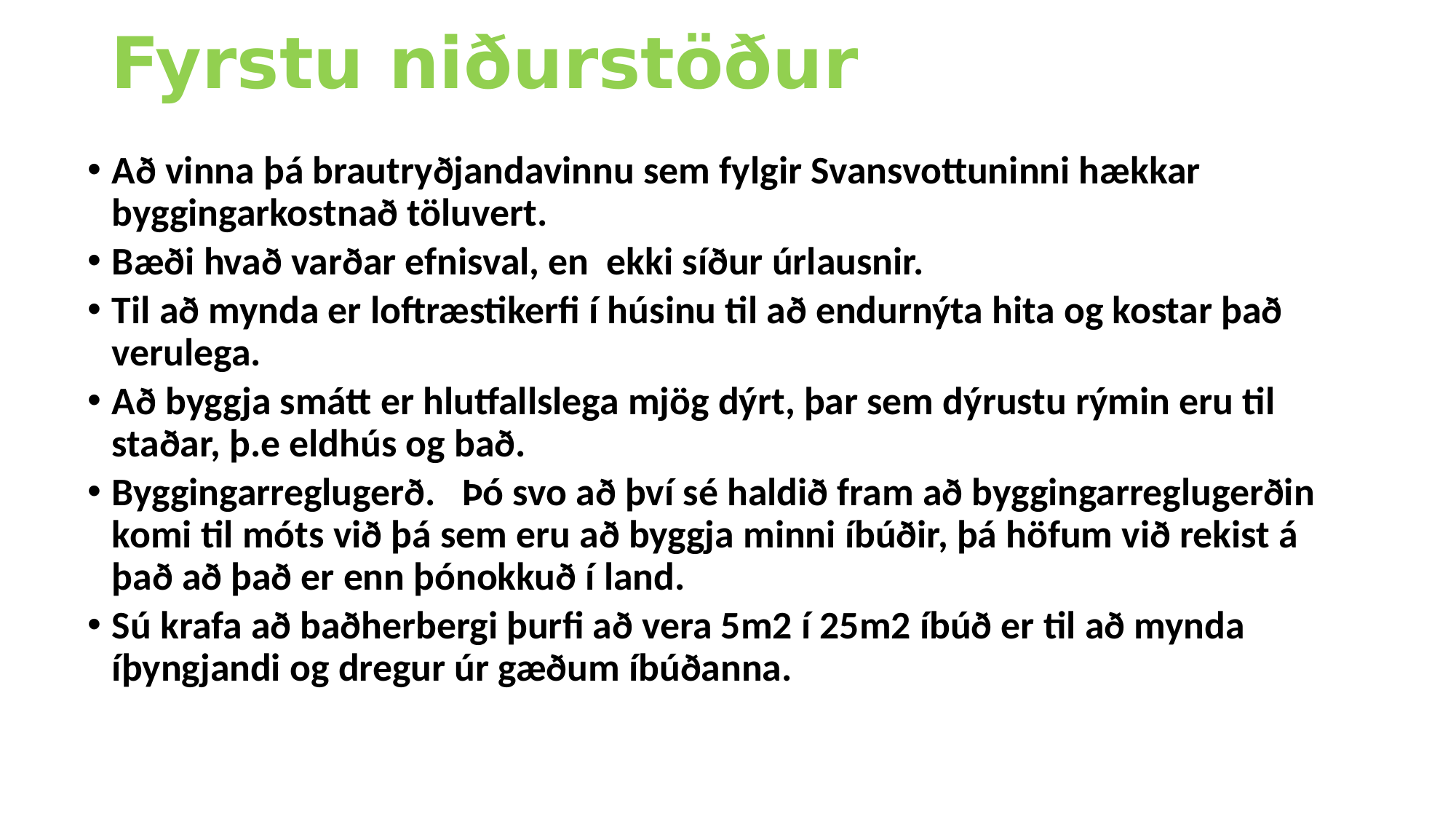

# Fyrstu niðurstöður
Að vinna þá brautryðjandavinnu sem fylgir Svansvottuninni hækkar byggingarkostnað töluvert.
Bæði hvað varðar efnisval, en  ekki síður úrlausnir.
Til að mynda er loftræstikerfi í húsinu til að endurnýta hita og kostar það verulega.
Að byggja smátt er hlutfallslega mjög dýrt, þar sem dýrustu rýmin eru til staðar, þ.e eldhús og bað.
Byggingarreglugerð.   Þó svo að því sé haldið fram að byggingarreglugerðin komi til móts við þá sem eru að byggja minni íbúðir, þá höfum við rekist á það að það er enn þónokkuð í land.
Sú krafa að baðherbergi þurfi að vera 5m2 í 25m2 íbúð er til að mynda íþyngjandi og dregur úr gæðum íbúðanna.